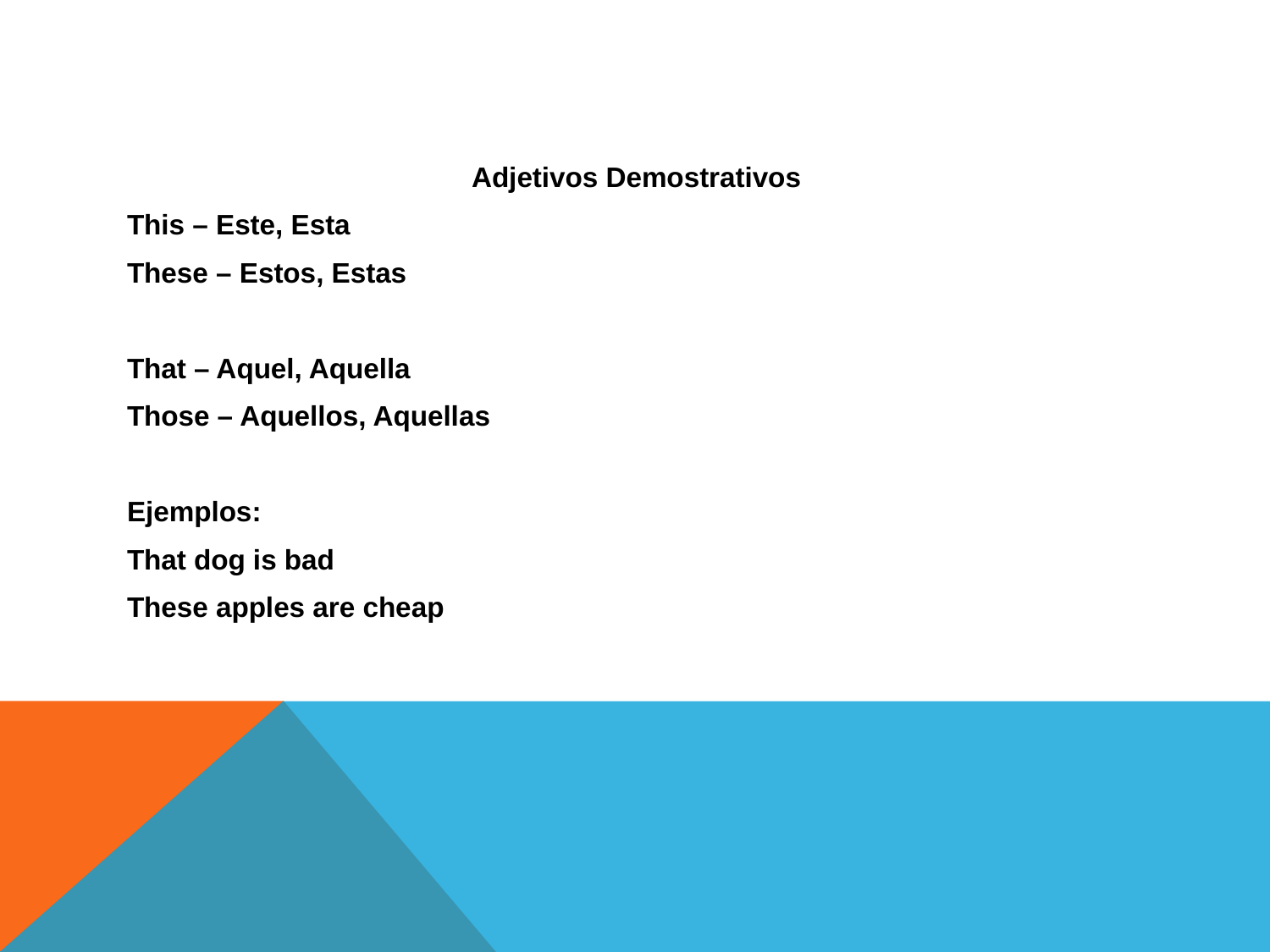

#
Adjetivos Demostrativos
This – Este, Esta
These – Estos, Estas

That – Aquel, Aquella
Those – Aquellos, Aquellas

Ejemplos:
That dog is bad
These apples are cheap